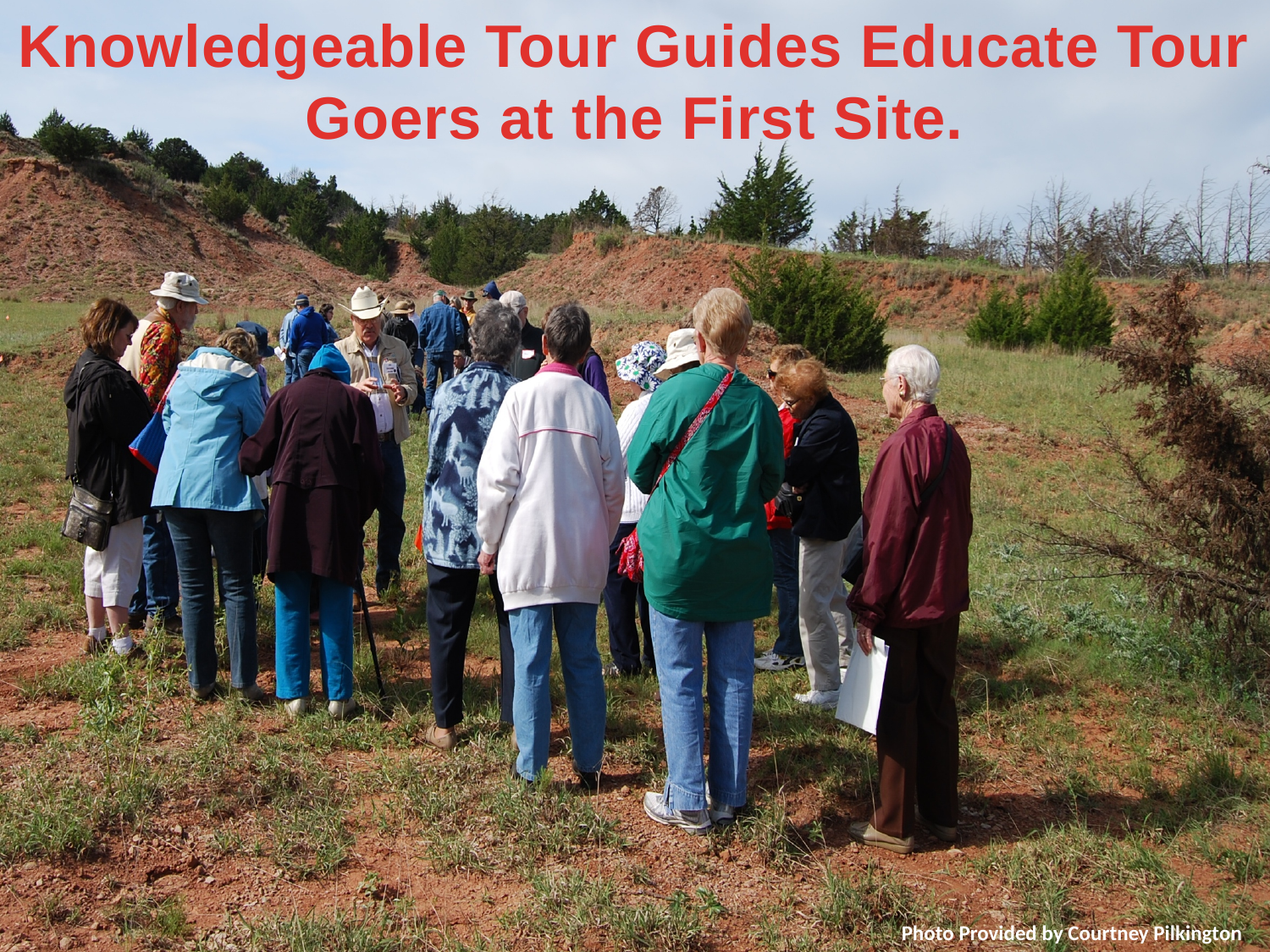

# Knowledgeable Tour Guides Educate Tour Goers at the First Site.
Photo Provided by Courtney Pilkington